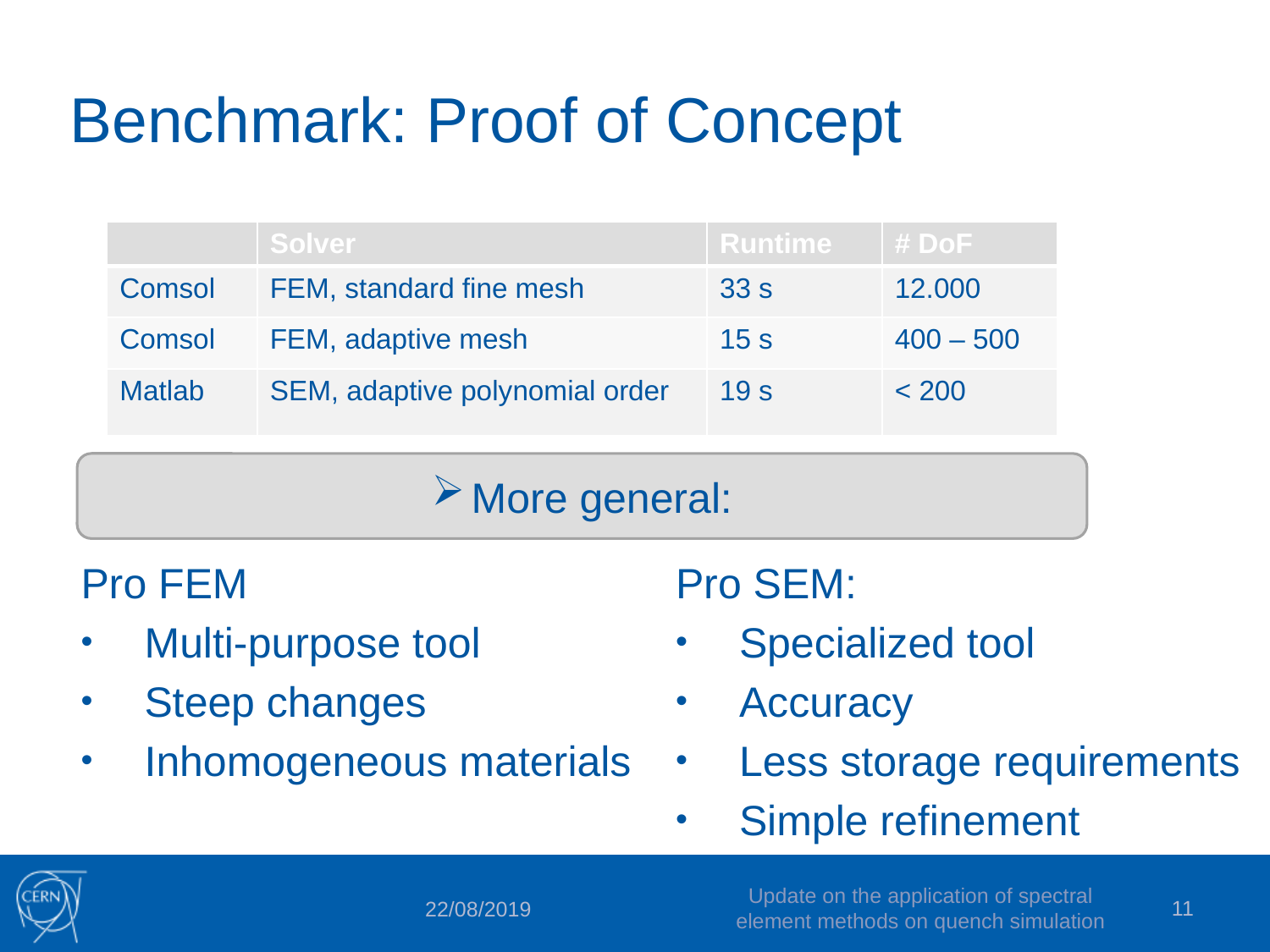

# Benchmark: Proof of Concept
|  | Solver | Runtime | # DoF |
| --- | --- | --- | --- |
| Comsol | FEM, standard fine mesh | 33 s | 12.000 |
| Comsol | FEM, adaptive mesh | 15 s | 400 – 500 |
| Matlab | SEM, adaptive polynomial order | 19 s | < 200 |
More general:
Pro FEM
Multi-purpose tool
Steep changes
Inhomogeneous materials
Pro SEM:
Specialized tool
Accuracy
Less storage requirements
Simple refinement
Update on the application of spectral element methods on quench simulation
11
22/08/2019